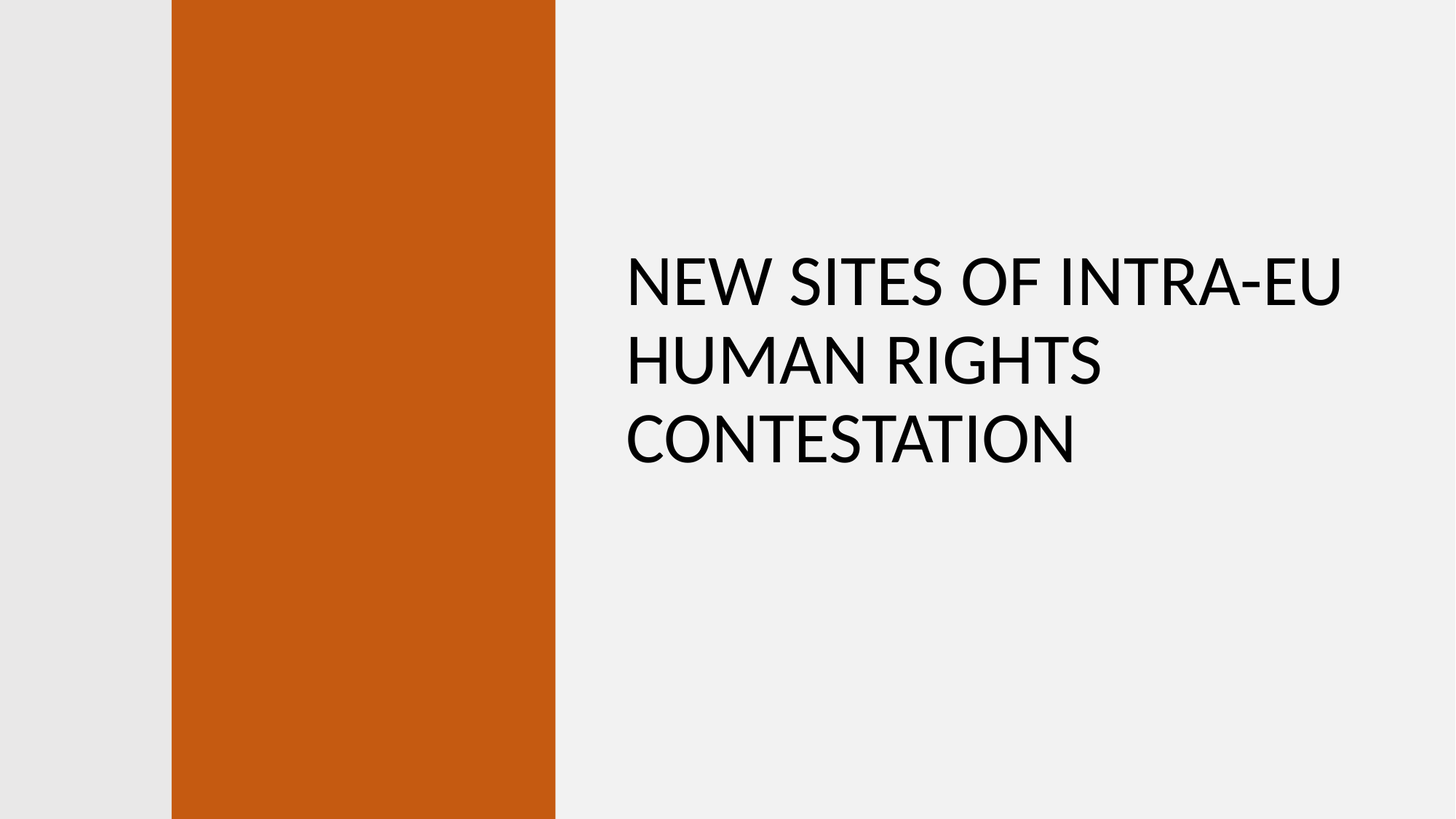

# NEW SITES OF INTRA-EU HUMAN RIGHTS CONTESTATION